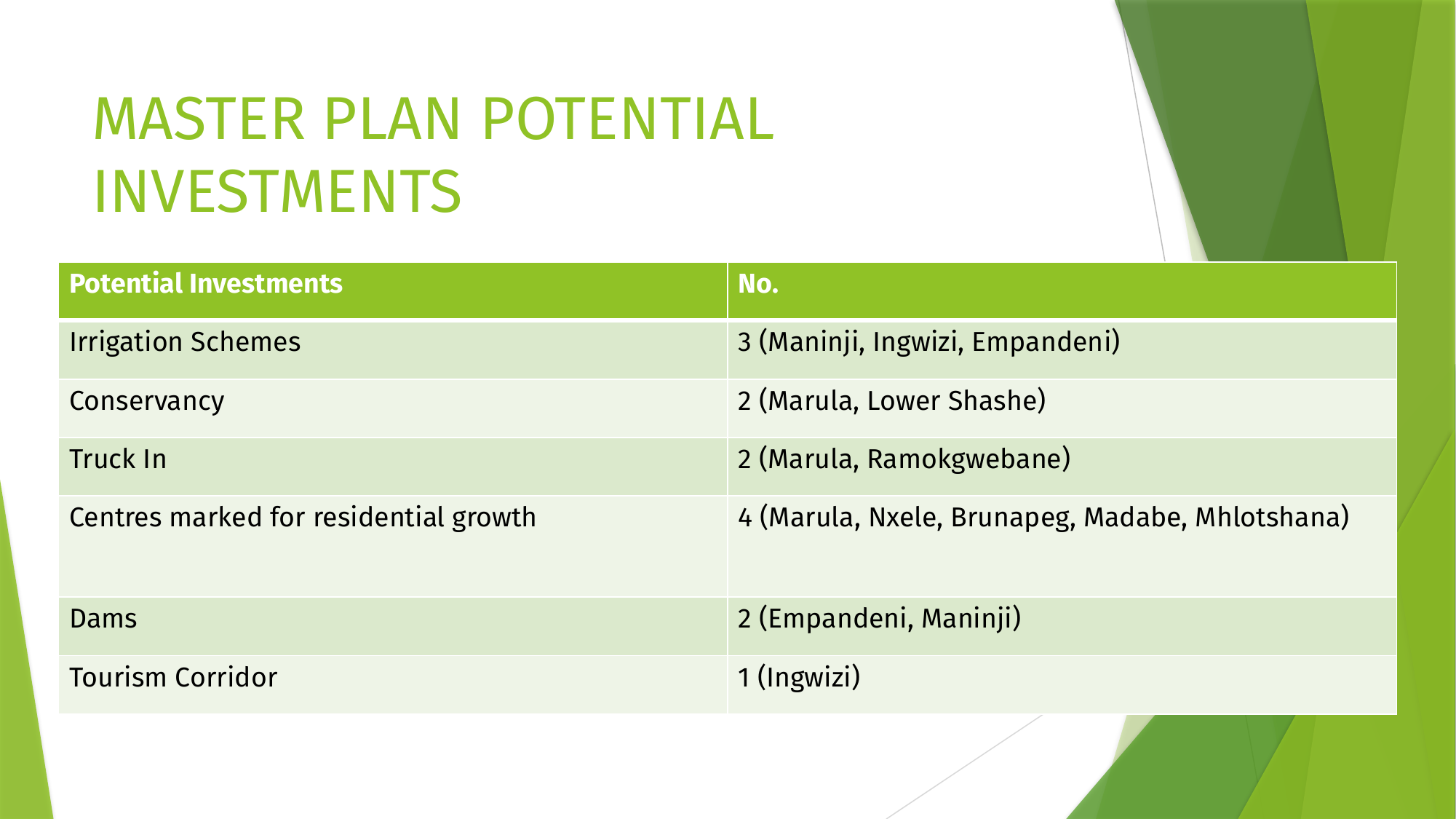

# MASTER PLAN POTENTIAL INVESTMENTS
| Potential Investments | No. |
| --- | --- |
| Irrigation Schemes | 3 (Maninji, Ingwizi, Empandeni) |
| Conservancy | 2 (Marula, Lower Shashe) |
| Truck In | 2 (Marula, Ramokgwebane) |
| Centres marked for residential growth | 4 (Marula, Nxele, Brunapeg, Madabe, Mhlotshana) |
| Dams | 2 (Empandeni, Maninji) |
| Tourism Corridor | 1 (Ingwizi) |